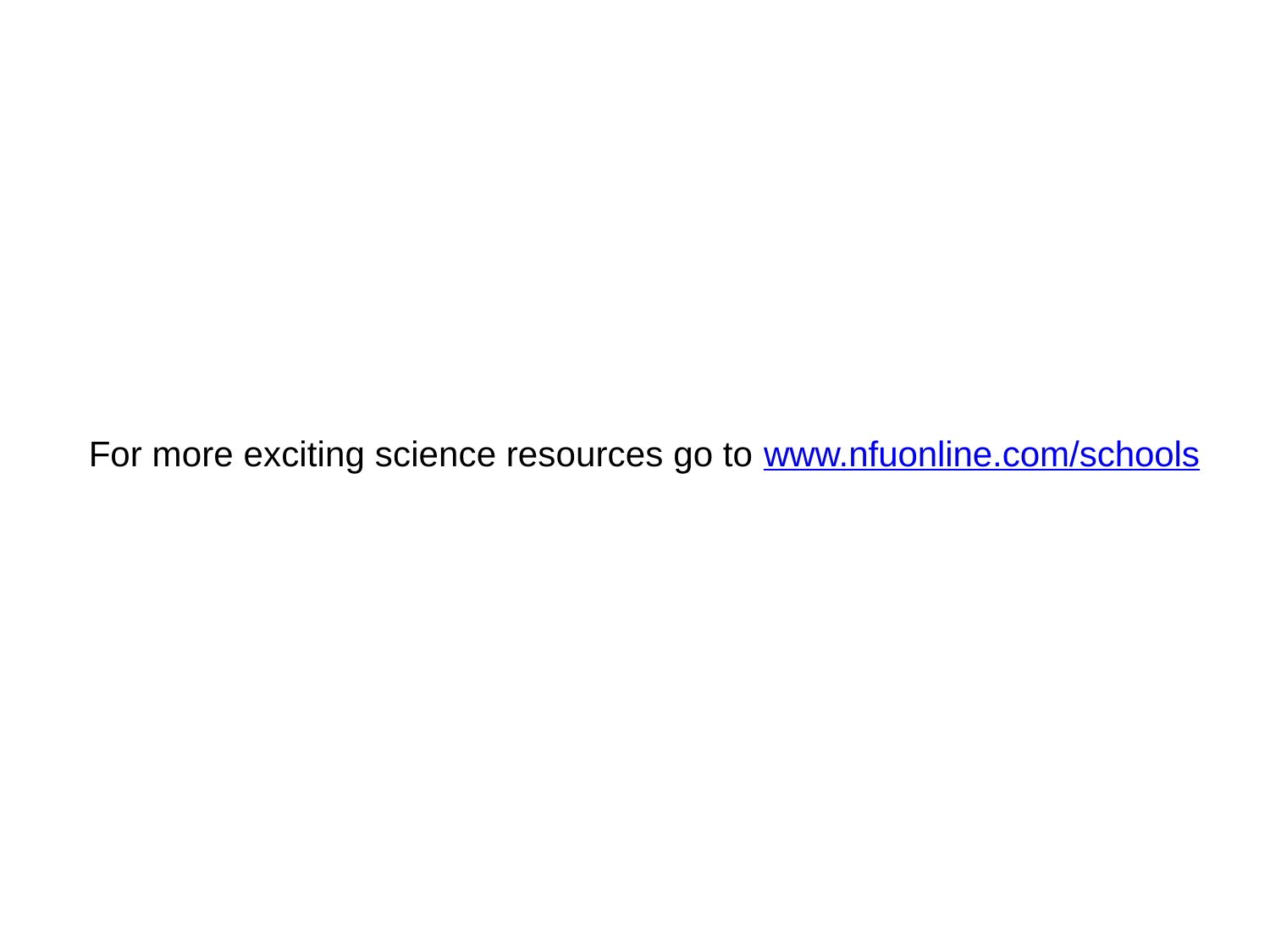

# For more exciting science resources go to www.nfuonline.com/schools